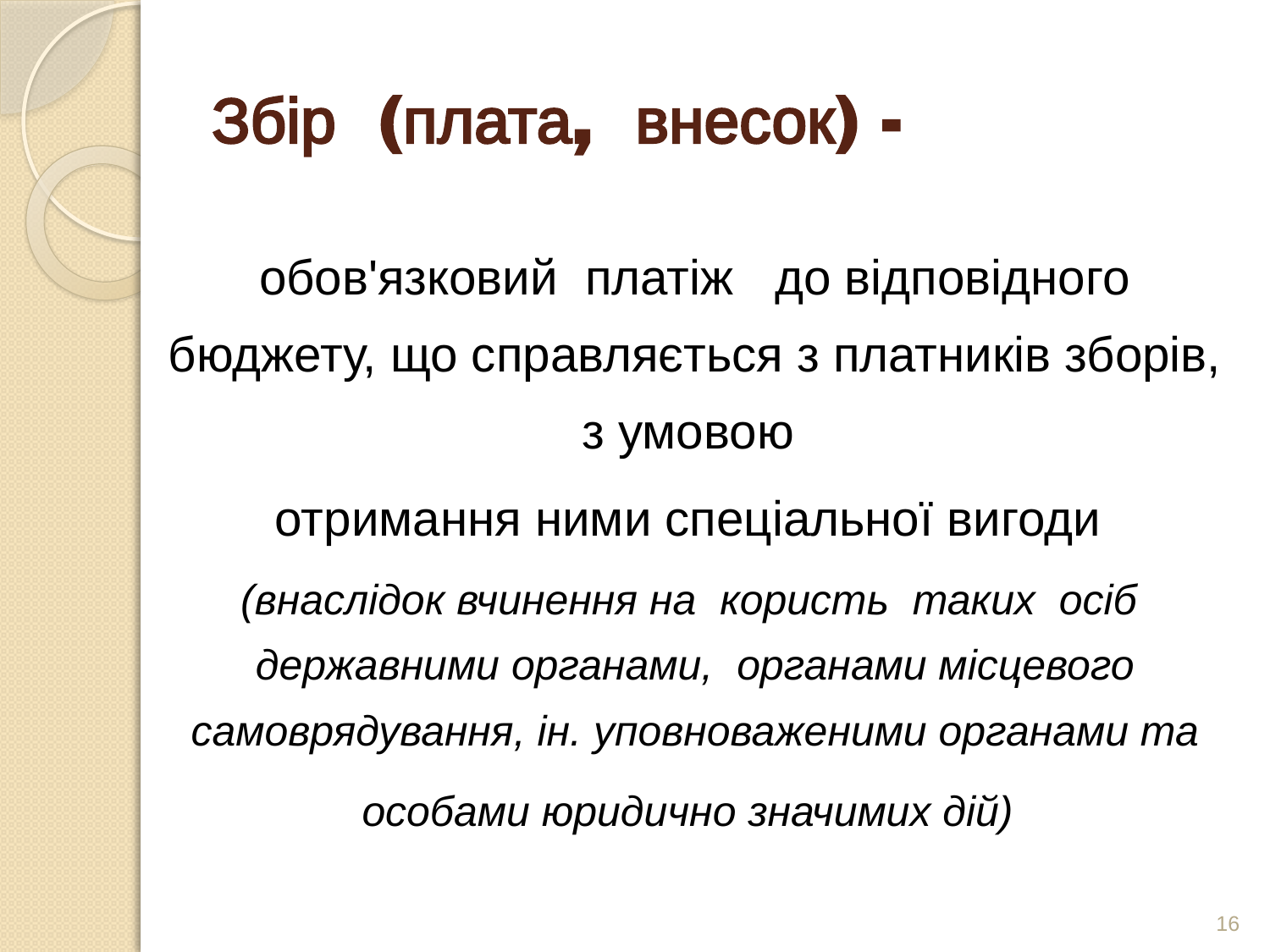

# Збір  (плата,  внесок) -
обов'язковий  платіж   до відповідного бюджету, що справляється з платників зборів, з умовою
отримання ними спеціальної вигоди
(внаслідок вчинення на  користь  таких  осіб  державними органами,  органами місцевого самоврядування, ін. уповноваженими органами та особами юридично значимих дій)
16